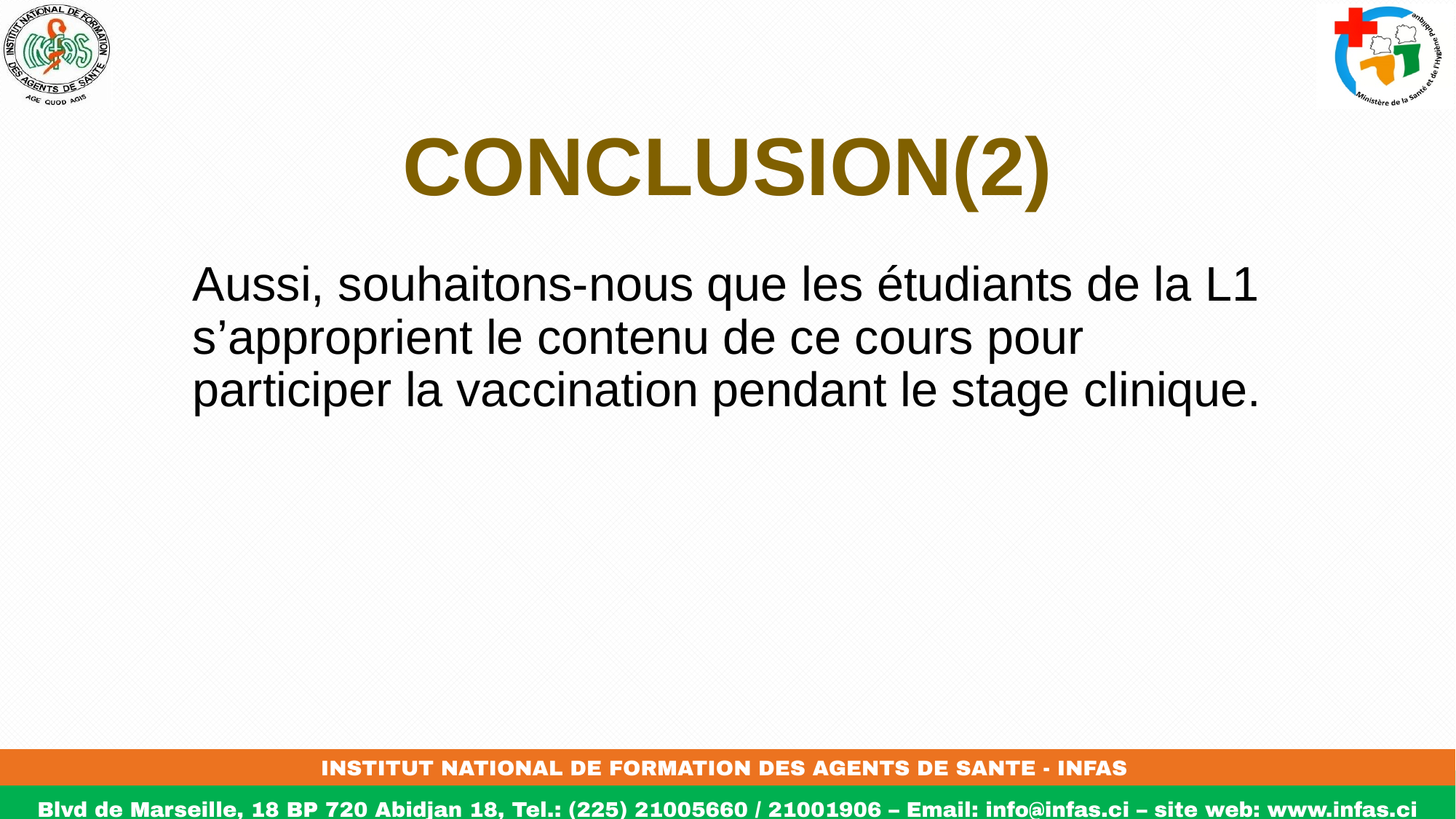

# CONCLUSION(2)
Aussi, souhaitons-nous que les étudiants de la L1 s’approprient le contenu de ce cours pour participer la vaccination pendant le stage clinique.